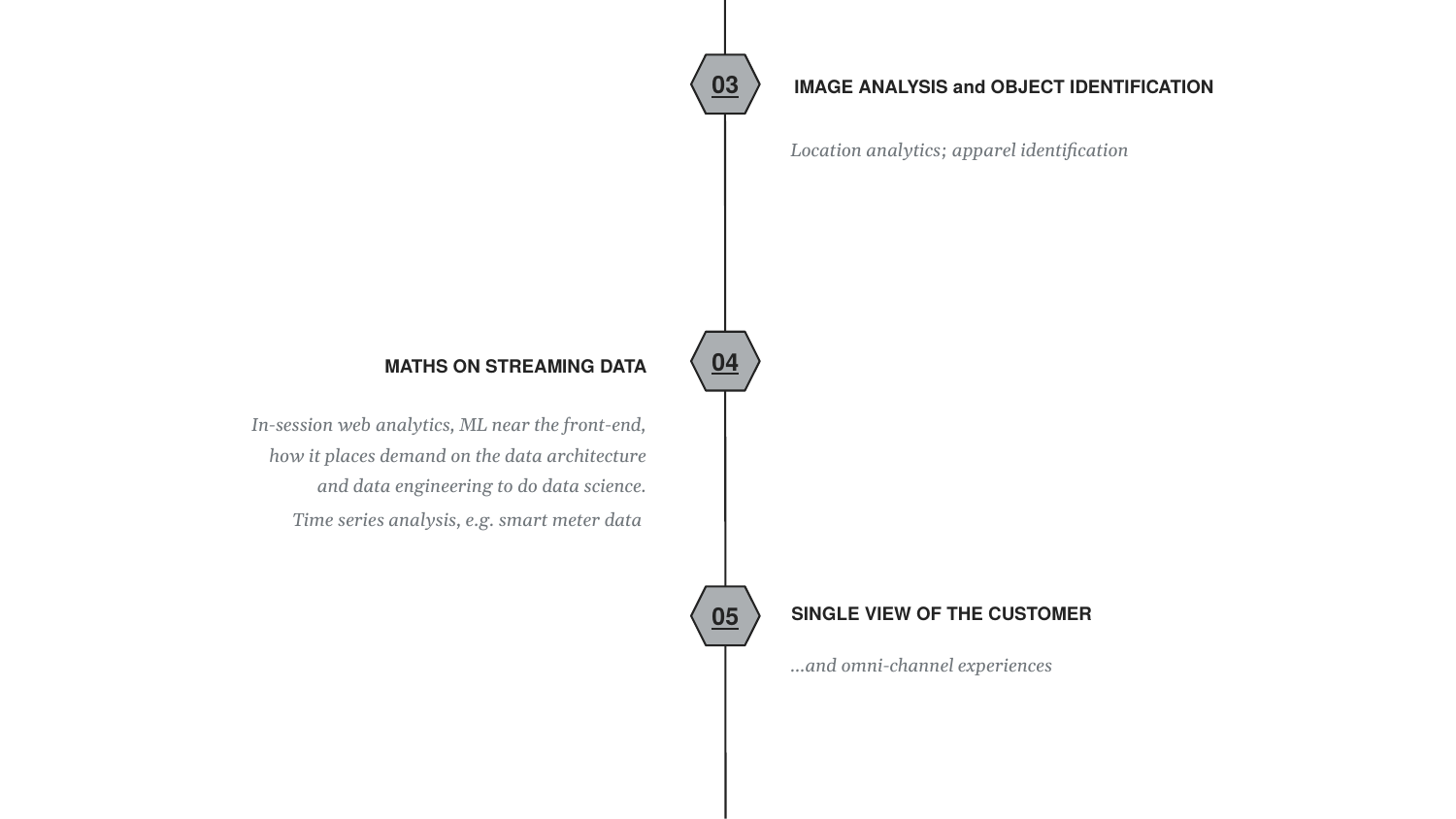

03
IMAGE ANALYSIS and OBJECT IDENTIFICATION
Location analytics; apparel identification
04
MATHS ON STREAMING DATA
In-session web analytics, ML near the front-end,
how it places demand on the data architecture and data engineering to do data science.
Time series analysis, e.g. smart meter data
05
SINGLE VIEW OF THE CUSTOMER
…and omni-channel experiences